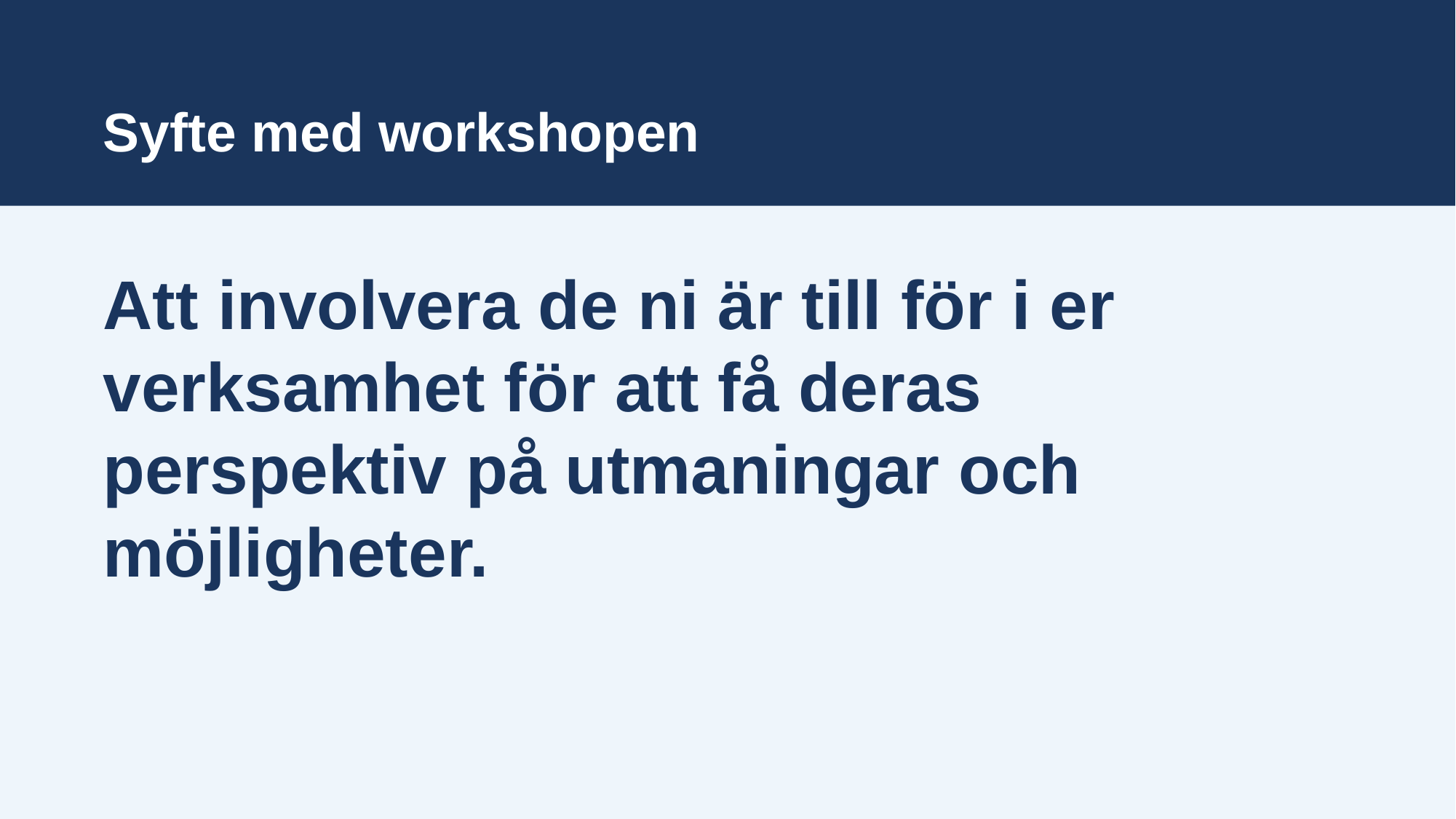

# Syfte med workshopen
Att involvera de ni är till för i er verksamhet för att få deras perspektiv på utmaningar och möjligheter.